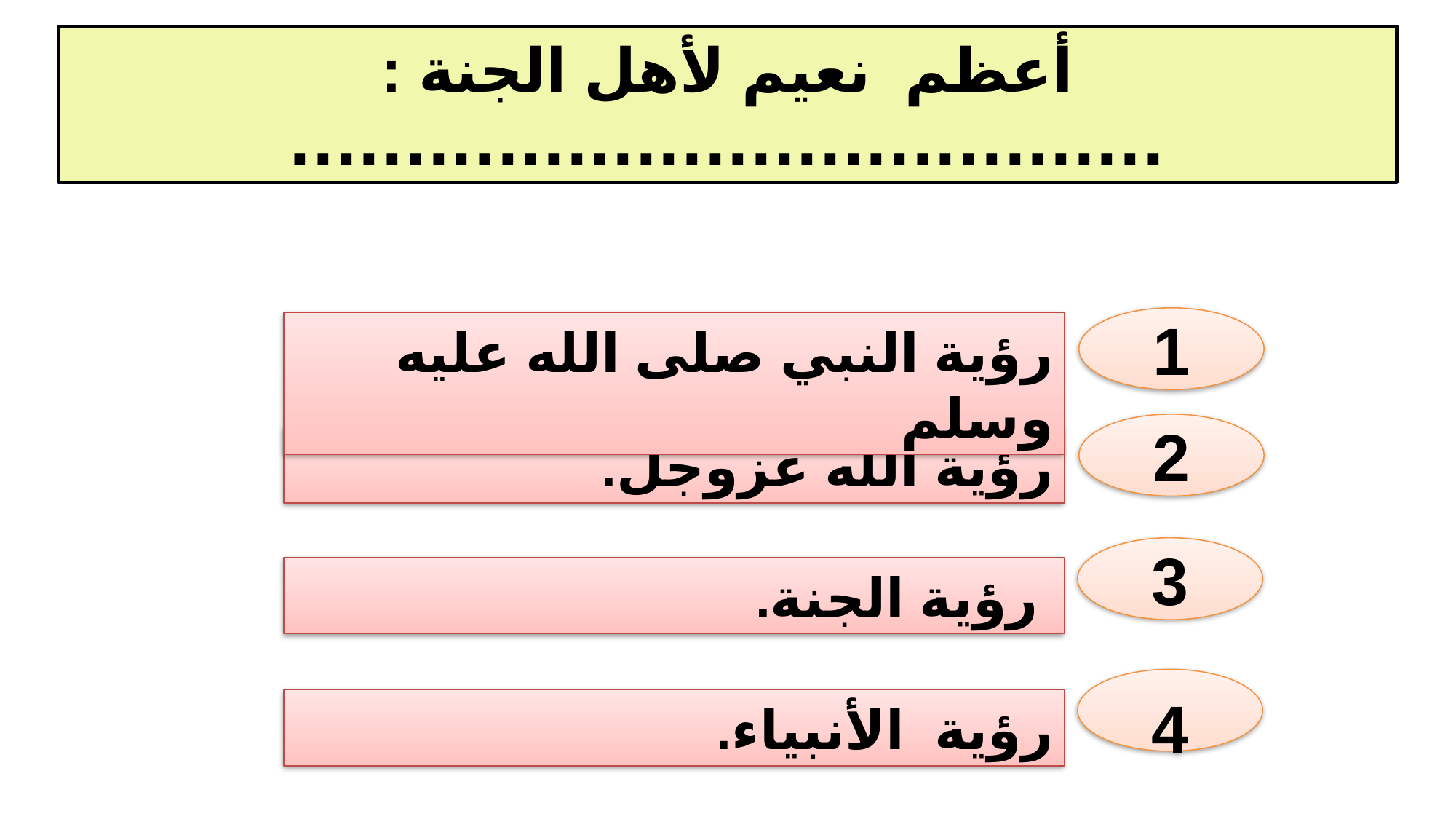

أعظم  نعيم لأهل الجنة :
......................................
1
رؤية النبي صلى الله عليه وسلم
2
رؤية الله عزوجل.
3
 رؤية الجنة.
4
رؤية  الأنبياء.